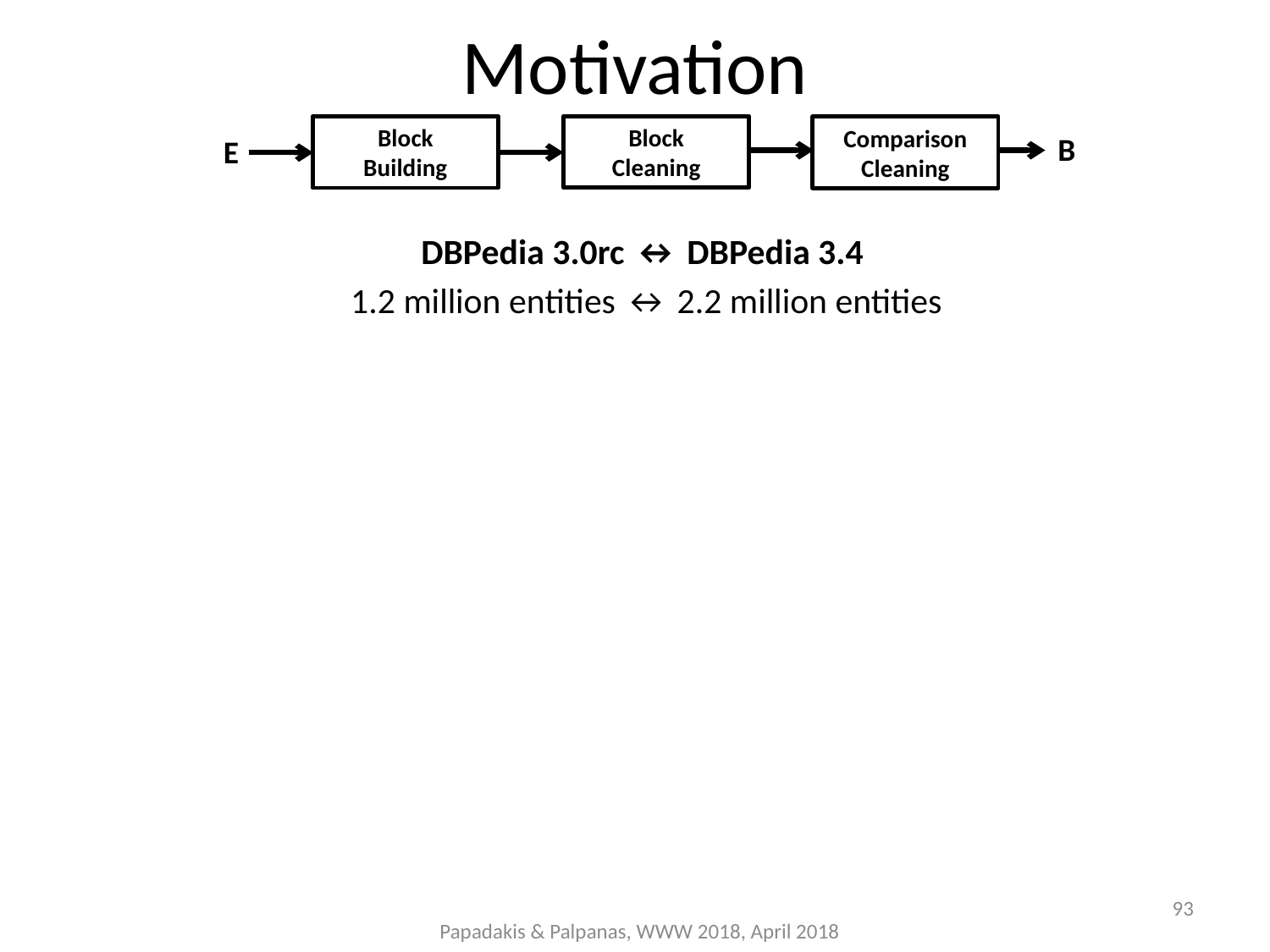

# Motivation
Block
Cleaning
Block
Building
Comparison
Cleaning
B
E

DBPedia 3.0rc ↔ DBPedia 3.4
 1.2 million entities ↔ 2.2 million entities
93
Papadakis & Palpanas, WWW 2018, April 2018